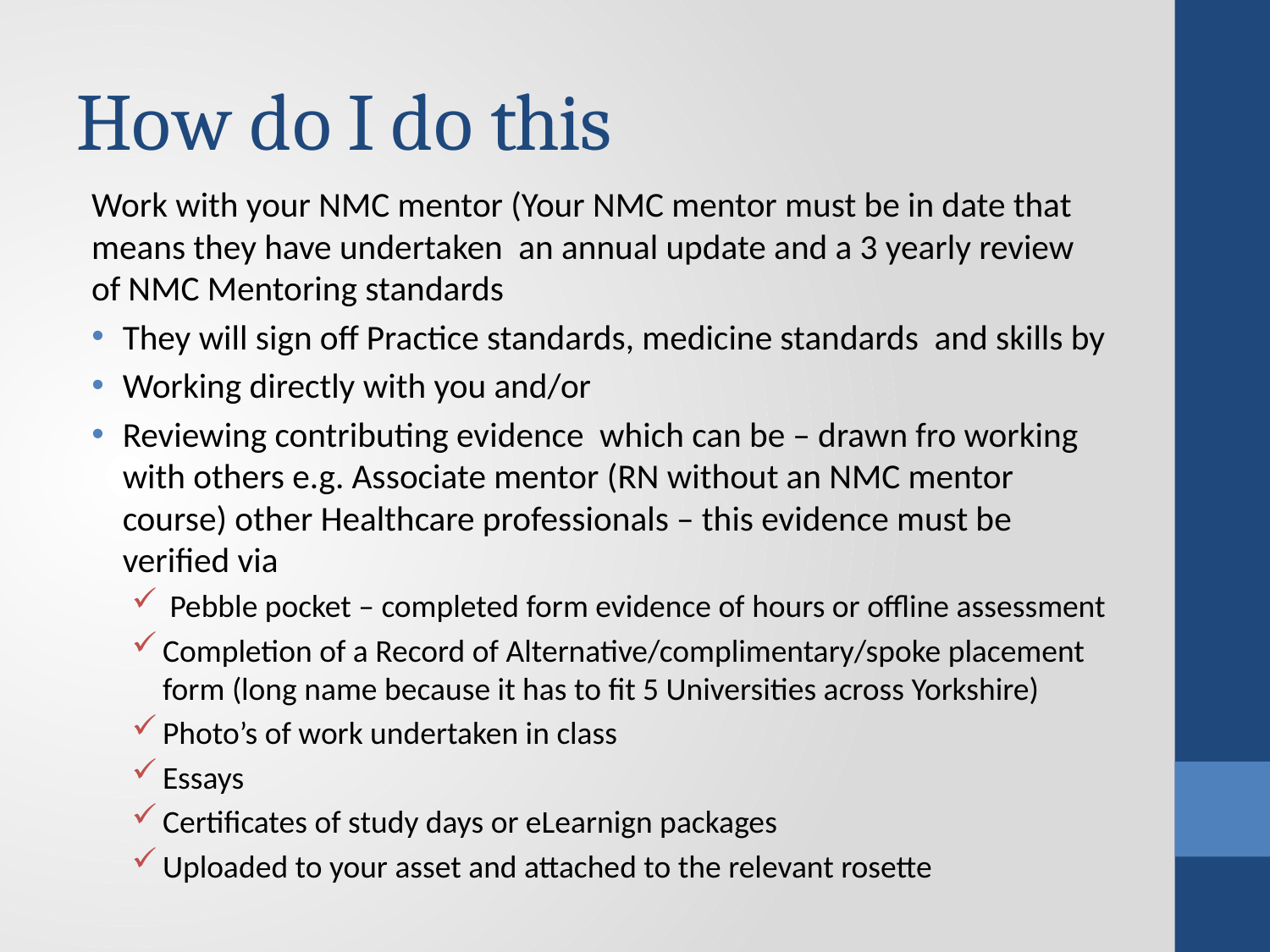

# How do I do this
Work with your NMC mentor (Your NMC mentor must be in date that means they have undertaken  an annual update and a 3 yearly review of NMC Mentoring standards
They will sign off Practice standards, medicine standards  and skills by
Working directly with you and/or
Reviewing contributing evidence  which can be – drawn fro working with others e.g. Associate mentor (RN without an NMC mentor course) other Healthcare professionals – this evidence must be verified via
 Pebble pocket – completed form evidence of hours or offline assessment
Completion of a Record of Alternative/complimentary/spoke placement form (long name because it has to fit 5 Universities across Yorkshire)
Photo’s of work undertaken in class
Essays
Certificates of study days or eLearnign packages
Uploaded to your asset and attached to the relevant rosette